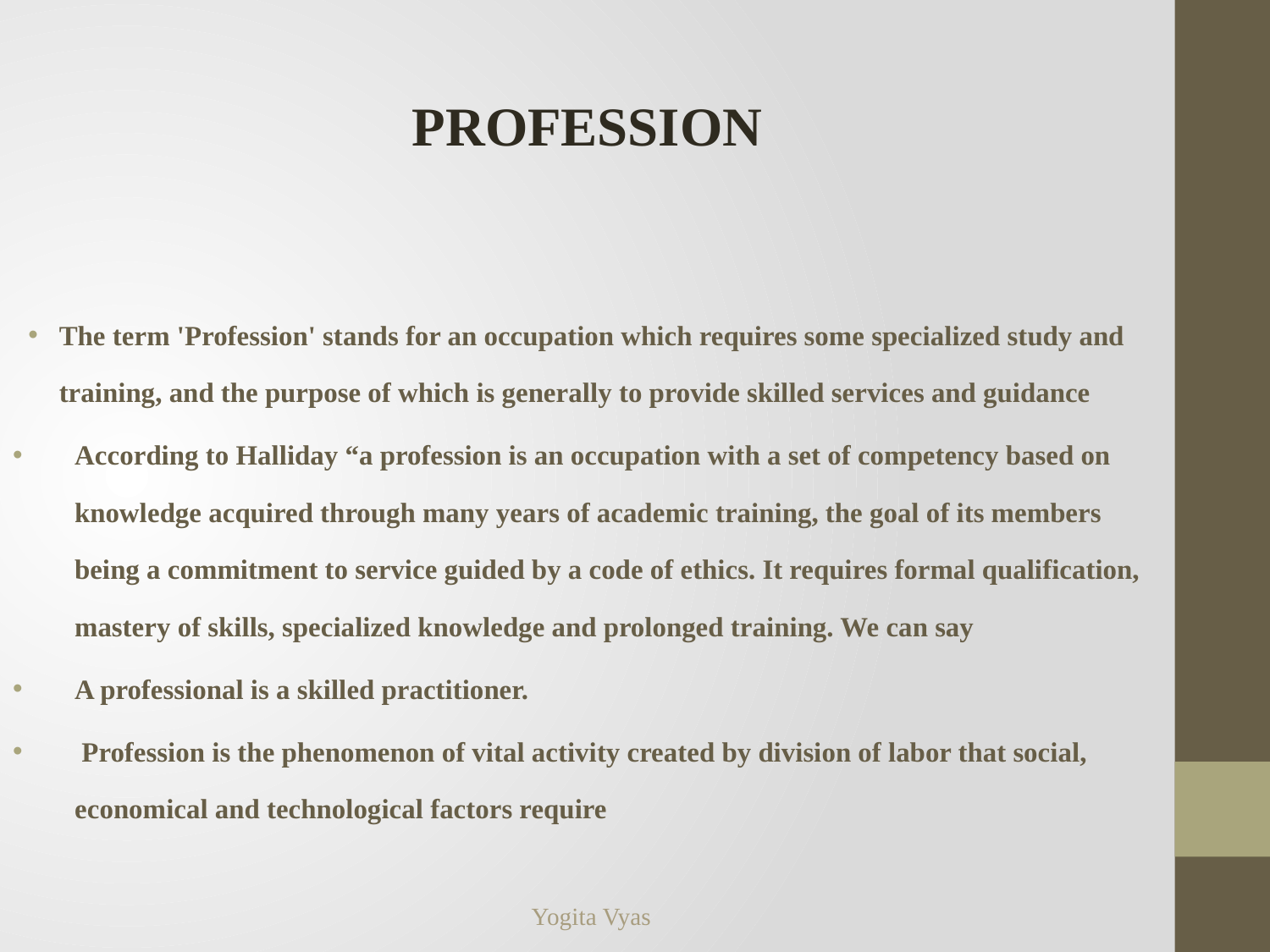

PROFESSION

The term 'Profession' stands for an occupation which requires some specialized study and training, and the purpose of which is generally to provide skilled services and guidance
According to Halliday “a profession is an occupation with a set of competency based on knowledge acquired through many years of academic training, the goal of its members being a commitment to service guided by a code of ethics. It requires formal qualification, mastery of skills, specialized knowledge and prolonged training. We can say
A professional is a skilled practitioner.
 Profession is the phenomenon of vital activity created by division of labor that social, economical and technological factors require